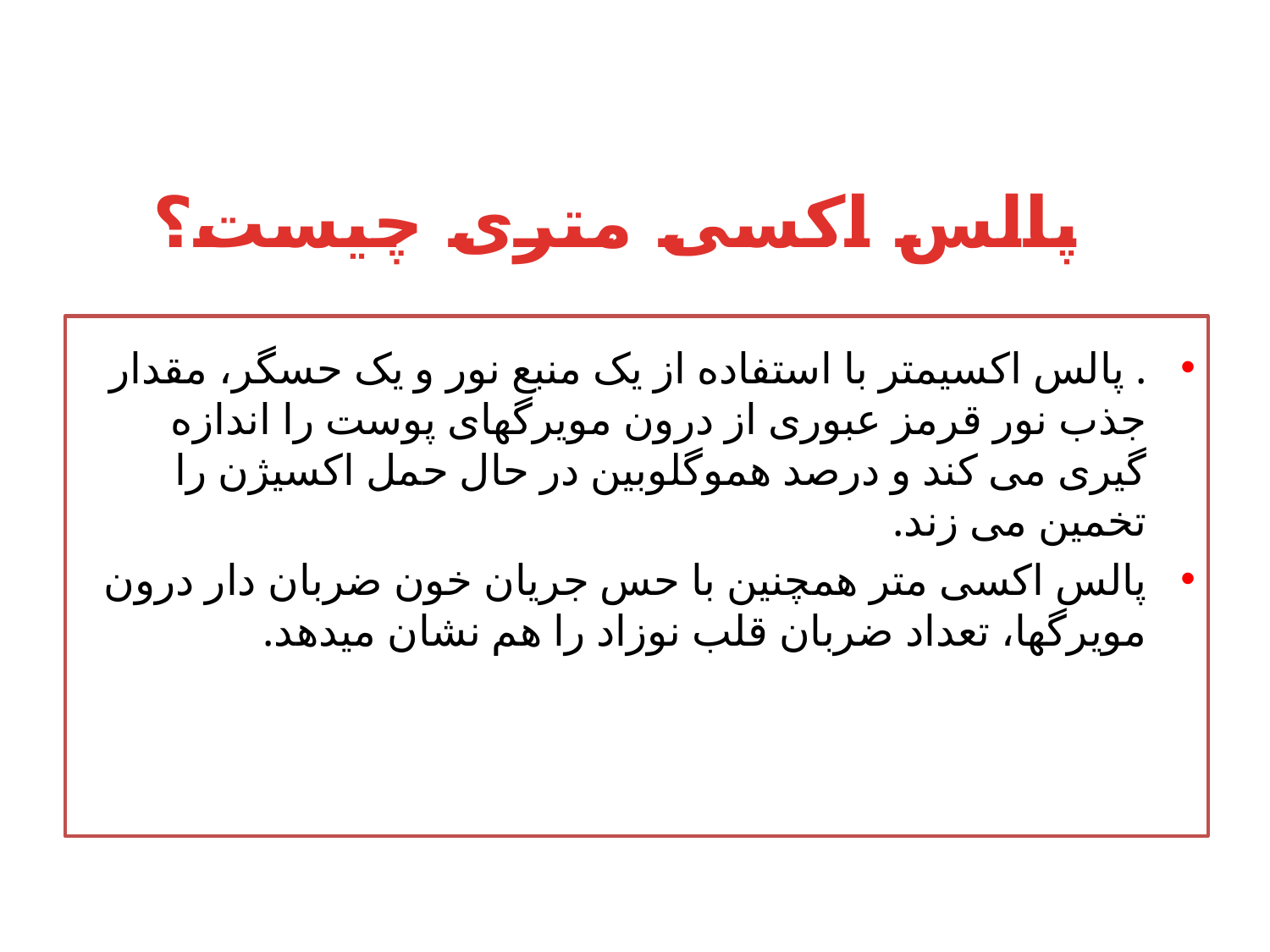

# پالس اکسی متری چیست؟
. پالس اکسیمتر با استفاده از یک منبع نور و یک حسگر، مقدار جذب نور قرمز عبوری از درون مویرگهای پوست را اندازه گیری می کند و درصد هموگلوبین در حال حمل اکسیژن را تخمین می زند.
پالس اکسی متر همچنین با حس جریان خون ضربان دار درون مویرگها، تعداد ضربان قلب نوزاد را هم نشان میدهد.